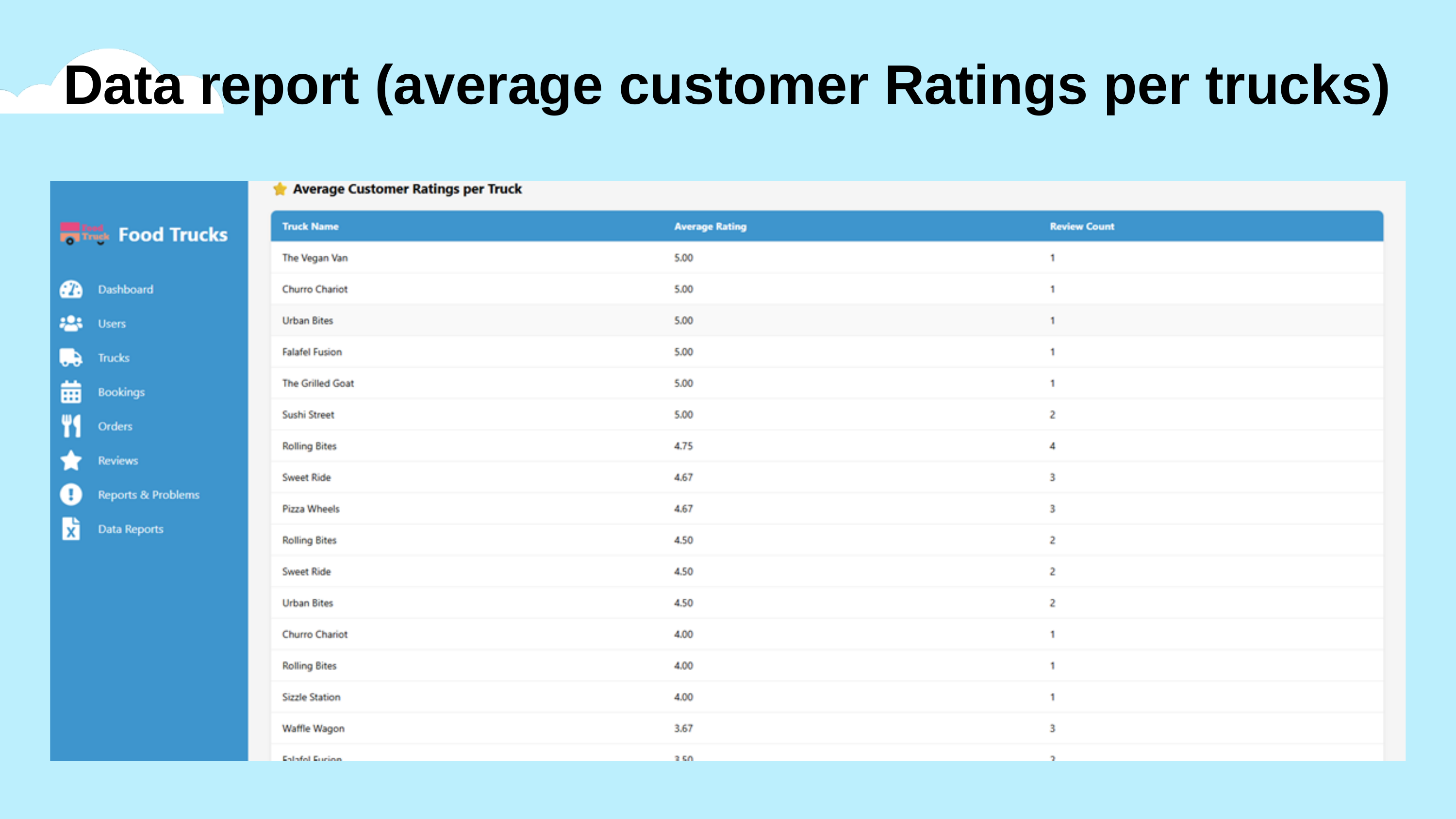

Data report (average customer Ratings per trucks)